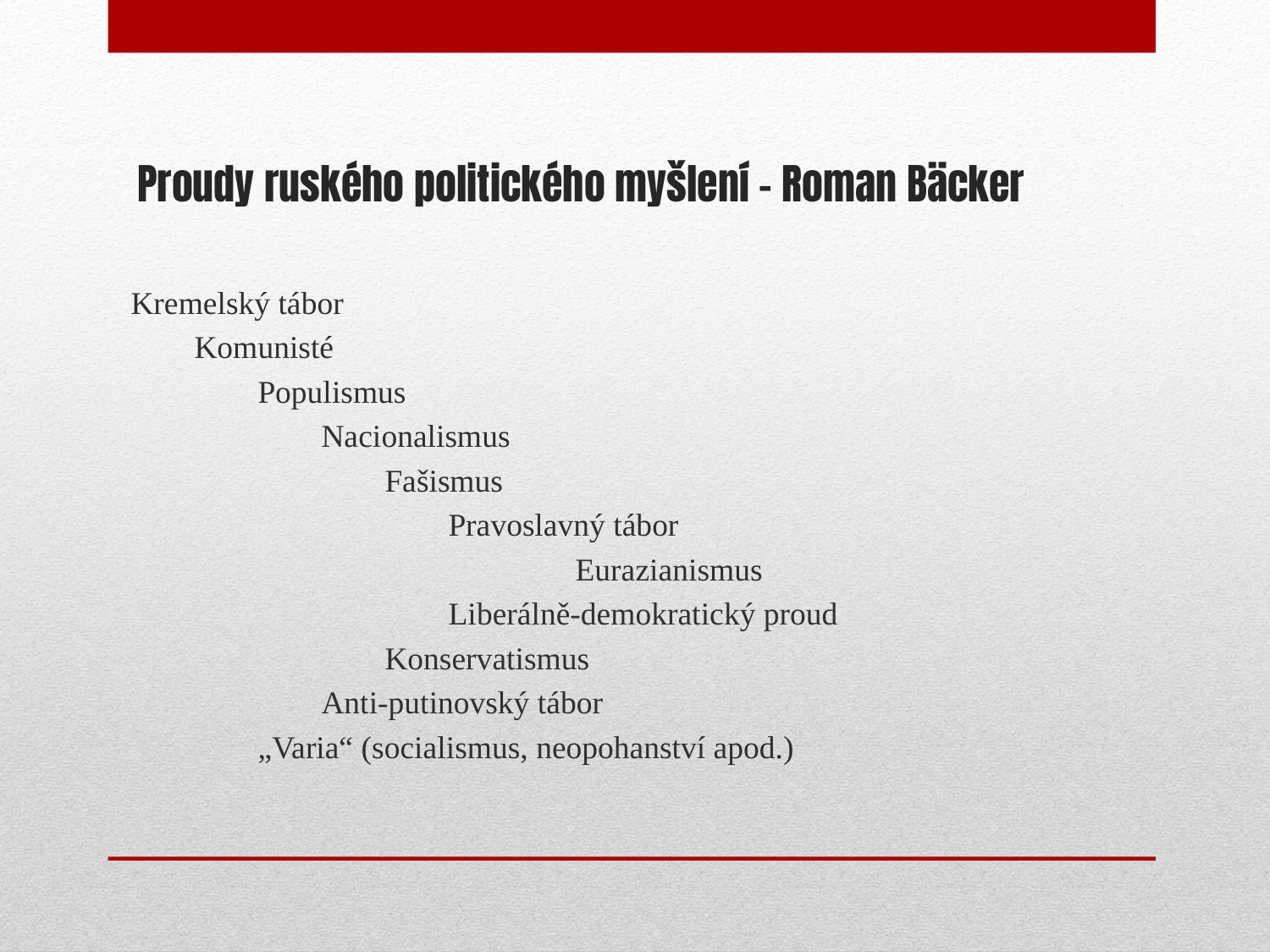

# Proudy ruského politického myšlení – Roman Bäcker

Kremelský tábor
Komunisté
Populismus
Nacionalismus
Fašismus
Pravoslavný tábor
	Eurazianismus
Liberálně-demokratický proud
Konservatismus
Anti-putinovský tábor
„Varia“ (socialismus, neopohanství apod.)